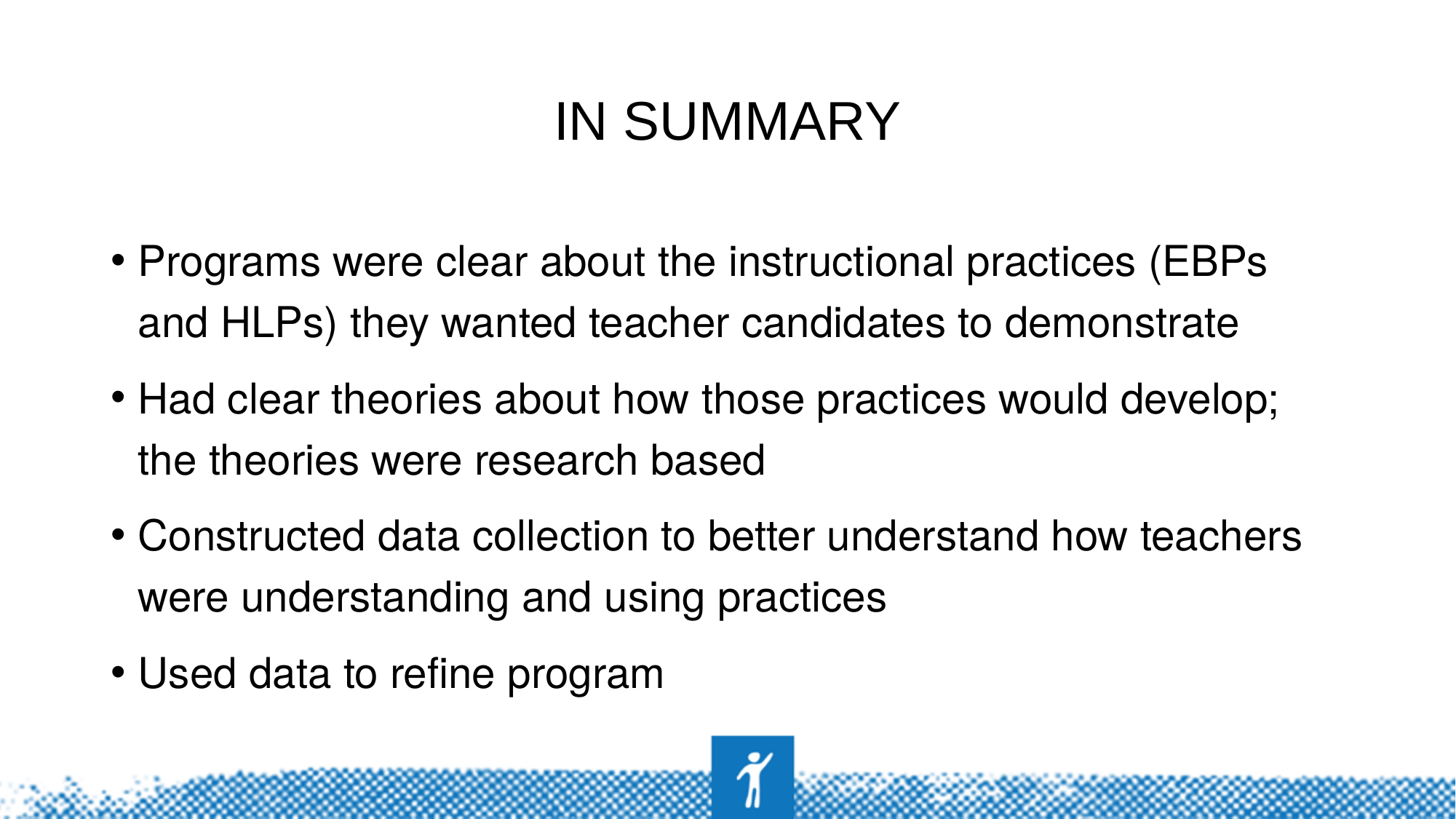

# In summary
Programs were clear about the instructional practices (EBPs and HLPs) they wanted teacher candidates to demonstrate
Had clear theories about how those practices would develop; the theories were research based
Constructed data collection to better understand how teachers were understanding and using practices
Used data to refine program